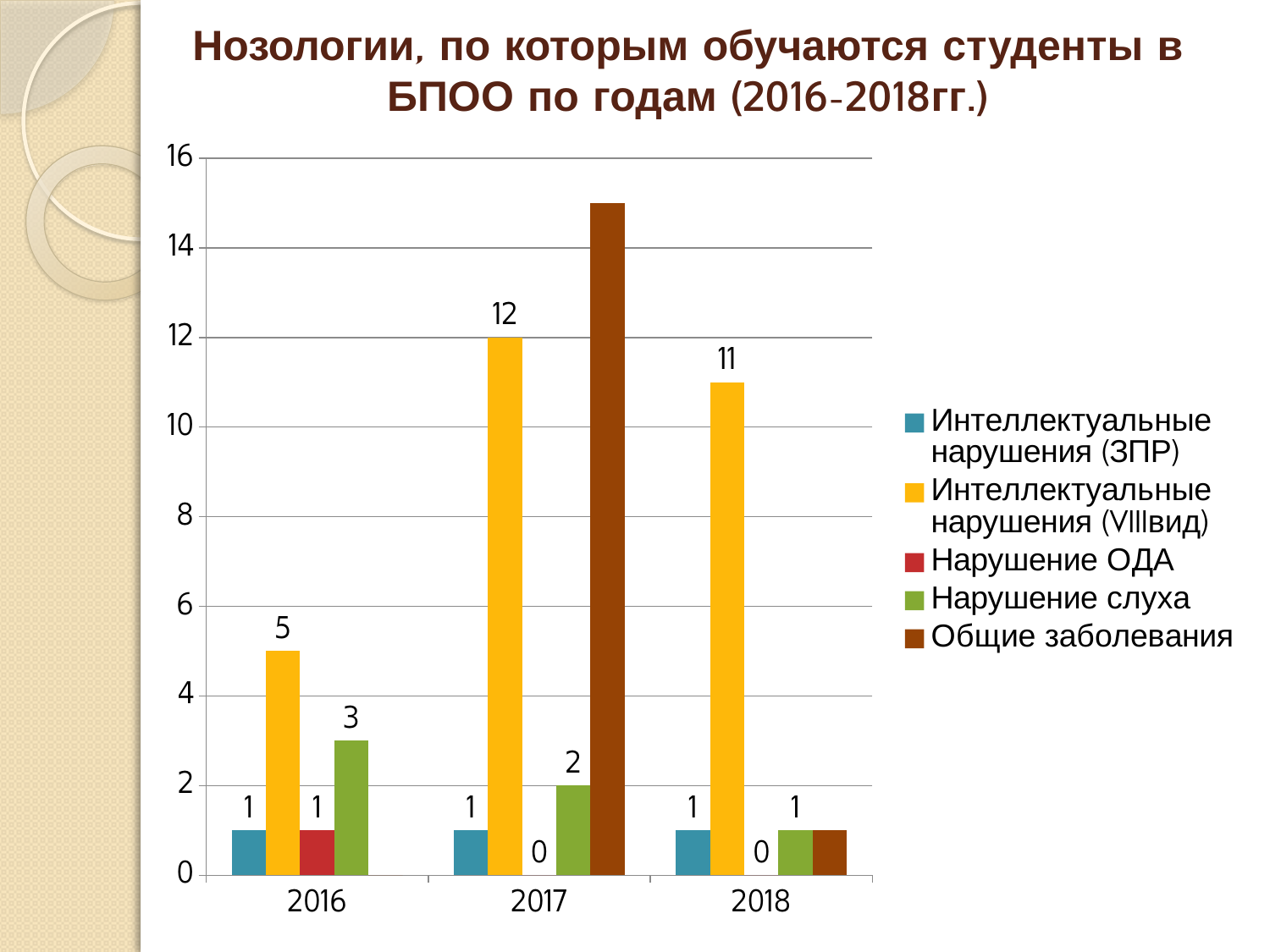

# Нозологии, по которым обучаются студенты в БПОО по годам (2016-2018гг.)

### Chart

| Category | Интеллектуальные нарушения (ЗПР) | Интеллектуальные нарушения (VIIIвид) | Нарушение ОДА | Нарушение слуха | Общие заболевания |
|---|---|---|---|---|---|
| 2016 | 1.0 | 5.0 | 1.0 | 3.0 | 0.0 |
| 2017 | 1.0 | 12.0 | 0.0 | 2.0 | 15.0 |
| 2018 | 1.0 | 11.0 | 0.0 | 1.0 | 1.0 |